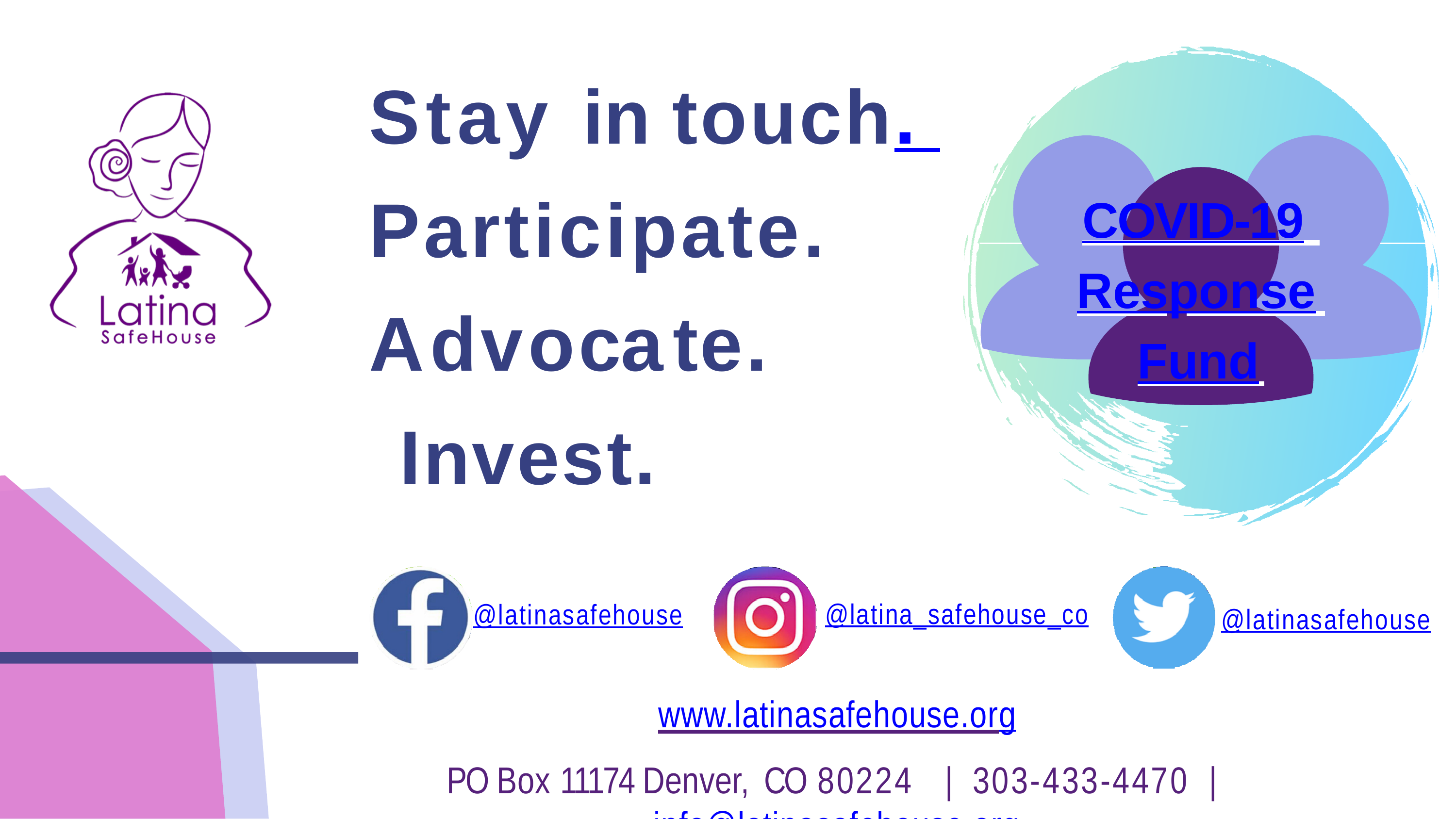

# Stay in touch.  Participate.

COVID-19

Response
Advocate.  Invest.

Fund

@latina_safehouse_co
@latinasafehouse
@latinasafehouse

www.latinasafehouse.org
PO Box 11174 Denver, CO 80224	|	303-433-4470	| info@latinasafehouse.org